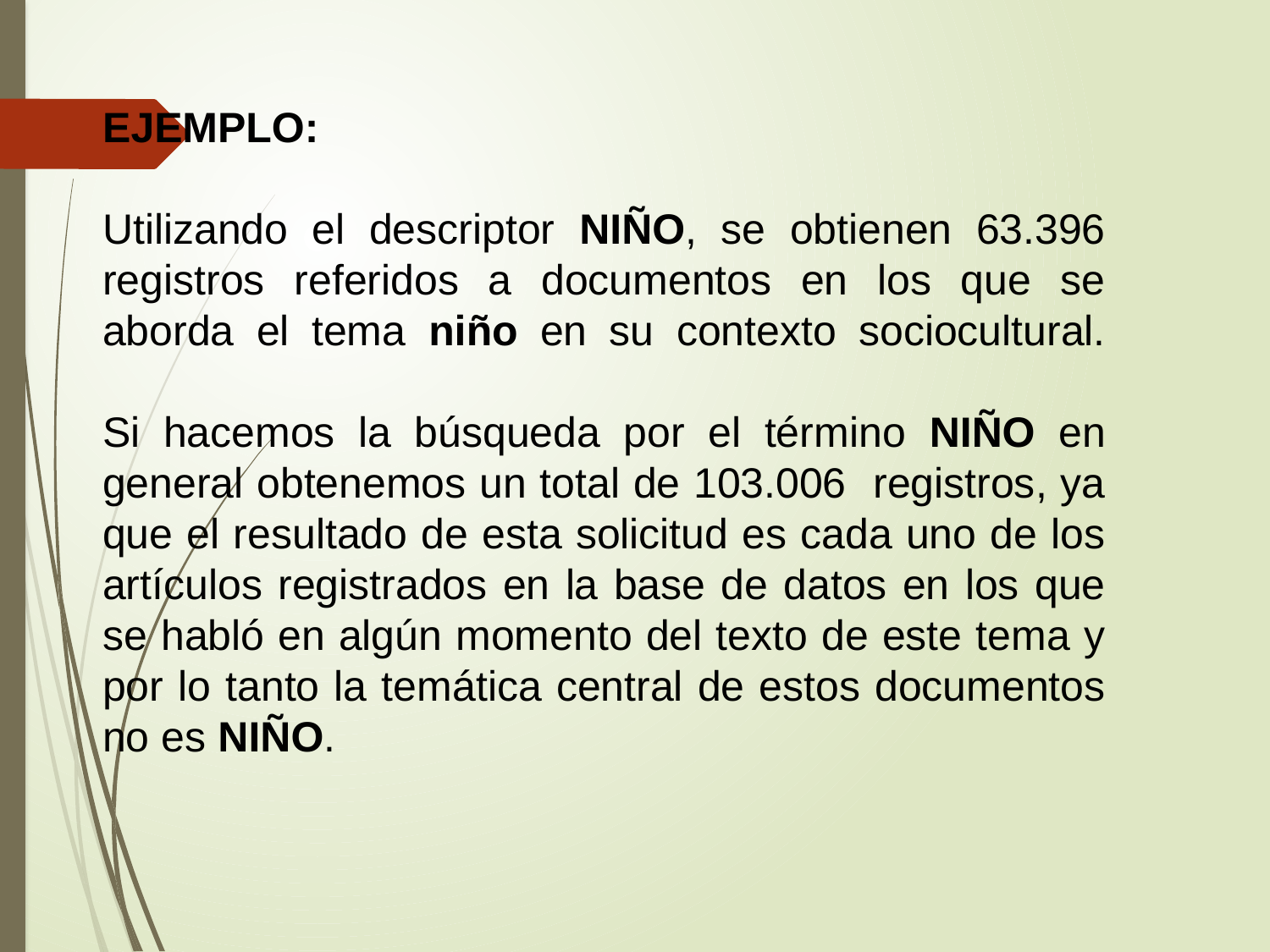

EJEMPLO:
Utilizando el descriptor NIÑO, se obtienen 63.396 registros referidos a documentos en los que se aborda el tema niño en su contexto sociocultural.
Si hacemos la búsqueda por el término NIÑO en general obtenemos un total de 103.006  registros, ya que el resultado de esta solicitud es cada uno de los artículos registrados en la base de datos en los que se habló en algún momento del texto de este tema y por lo tanto la temática central de estos documentos no es NIÑO.